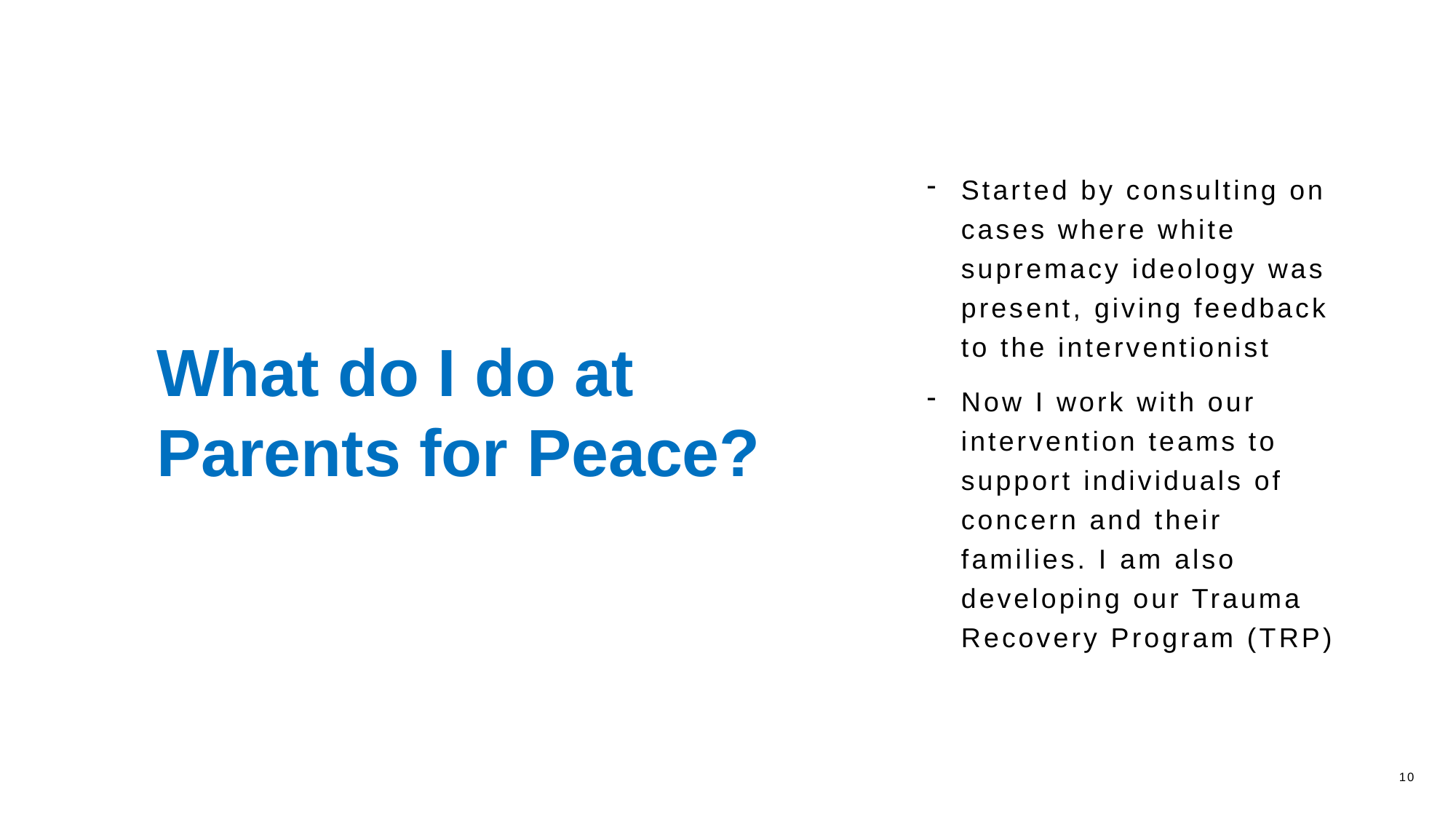

Started by consulting on cases where white supremacy ideology was present, giving feedback to the interventionist
Now I work with our intervention teams to support individuals of concern and their families. I am also developing our Trauma Recovery Program (TRP)
# What do I do at Parents for Peace?
10